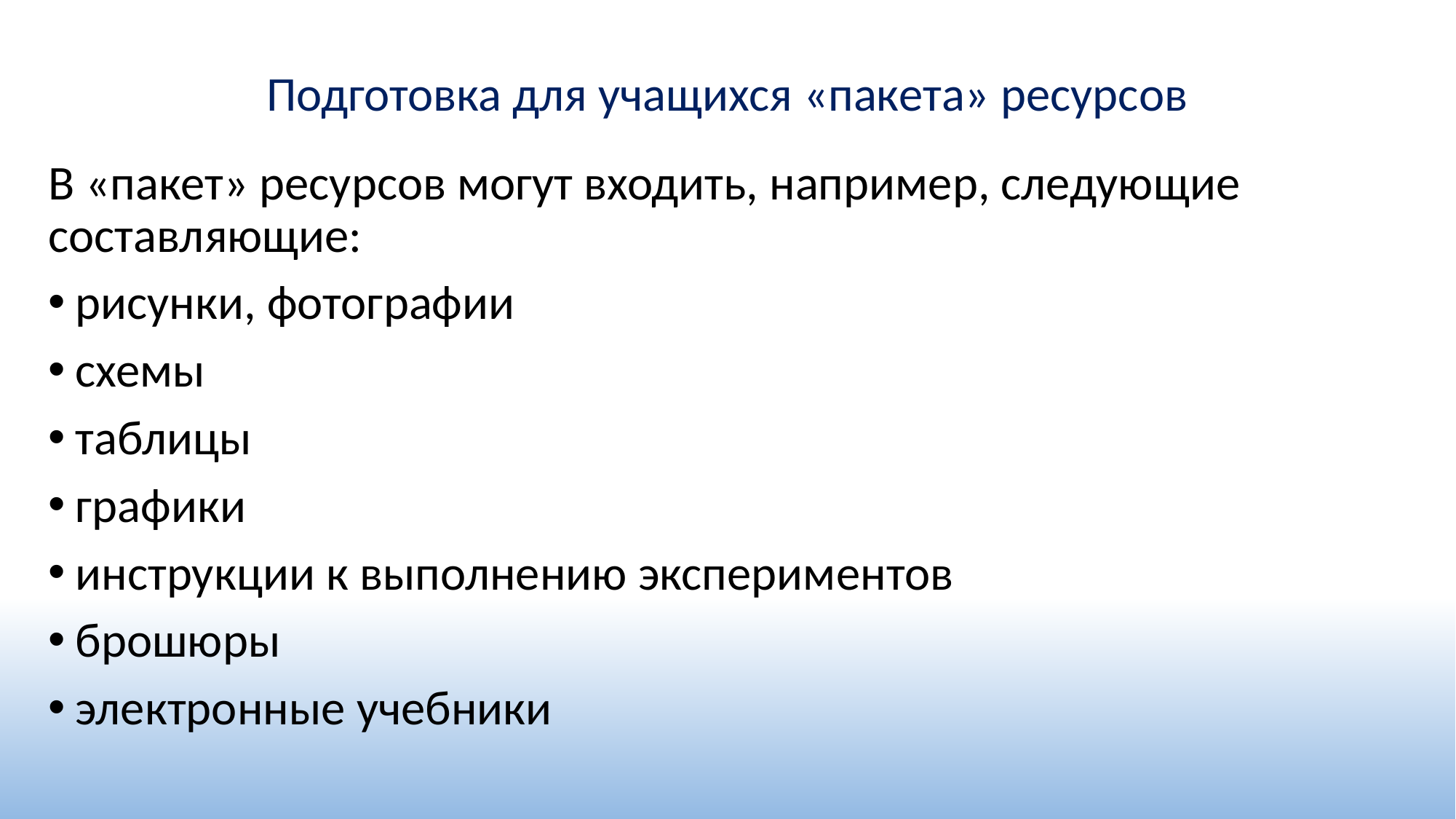

# Подготовка для учащихся «пакета» ресурсов
В «пакет» ресурсов могут входить, например, следующие составляющие:
рисунки, фотографии
схемы
таблицы
графики
инструкции к выполнению экспериментов
брошюры
электронные учебники